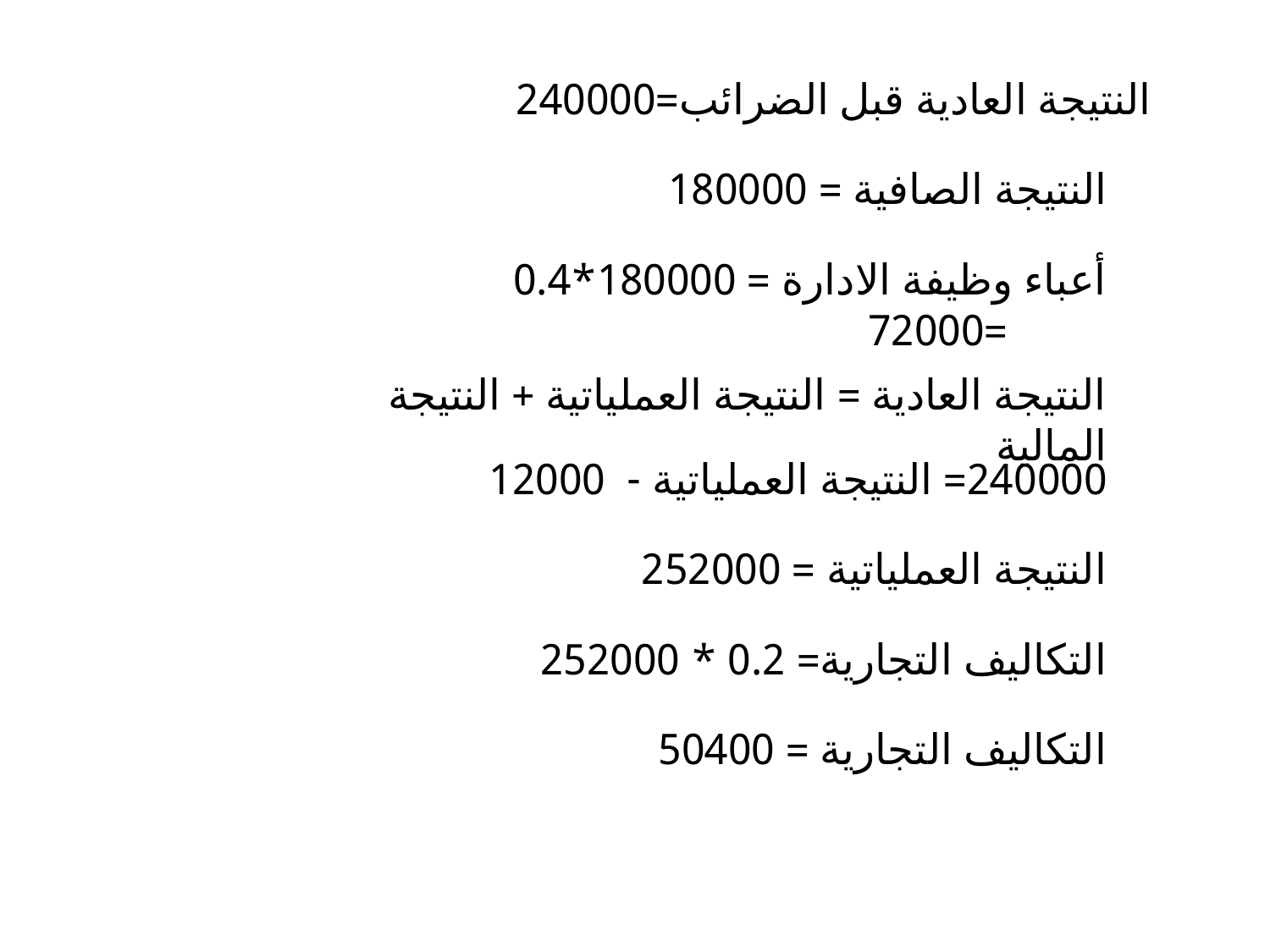

النتيجة العادية قبل الضرائب=240000
النتيجة الصافية = 180000
أعباء وظيفة الادارة = 180000*0.4
	         =72000
النتيجة العادية = النتيجة العملياتية + النتيجة المالية
240000= النتيجة العملياتية -  12000
النتيجة العملياتية = 252000
التكاليف التجارية= 0.2 * 252000
التكاليف التجارية = 50400